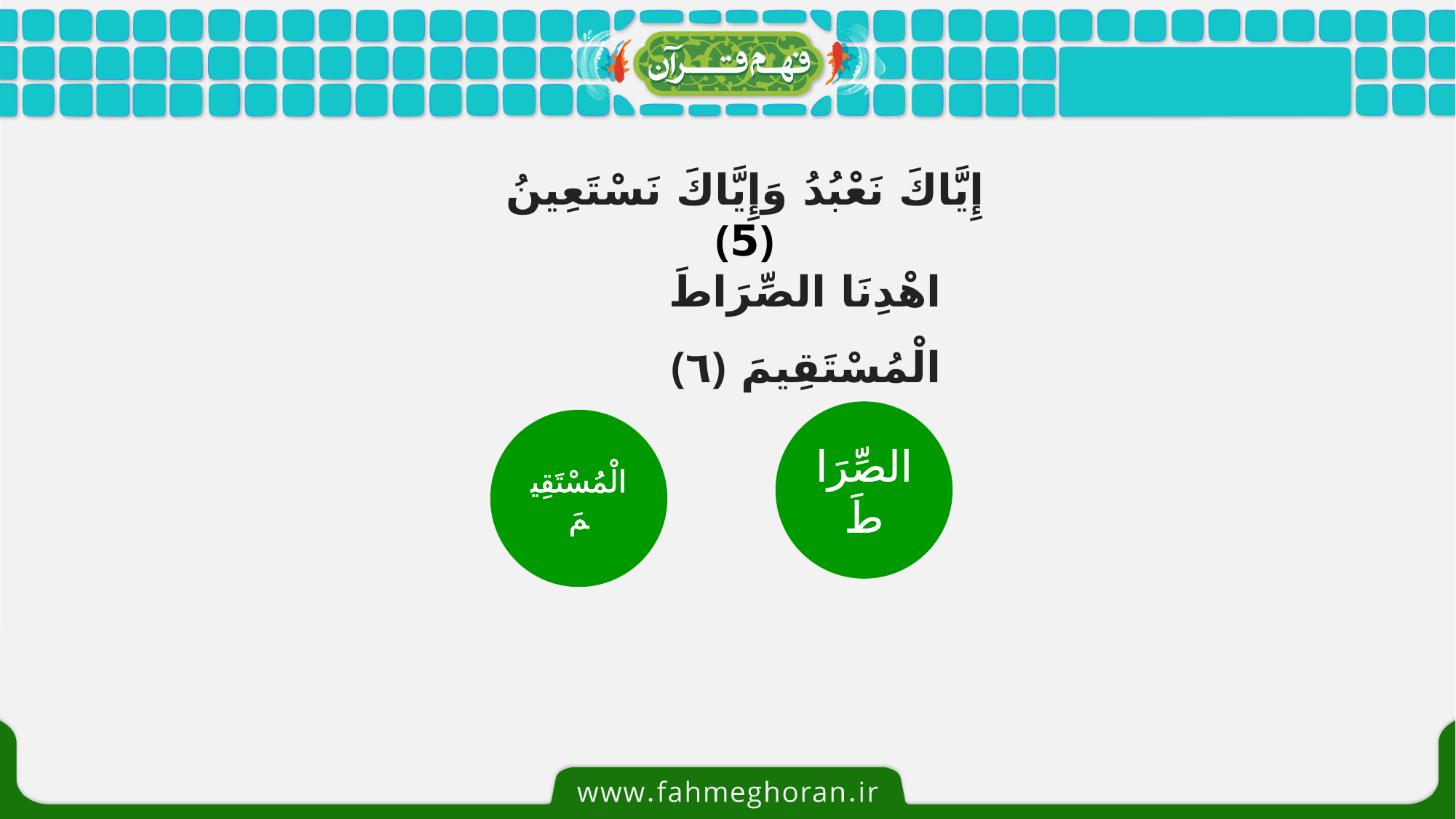

إِيَّاكَ نَعْبُدُ وَإِيَّاكَ نَسْتَعِينُ ﴿5﴾
اهْدِنَا الصِّرَ‌اطَ الْمُسْتَقِيمَ ﴿٦﴾
الصِّرَ‌اطَ
الْمُسْتَقِيمَ